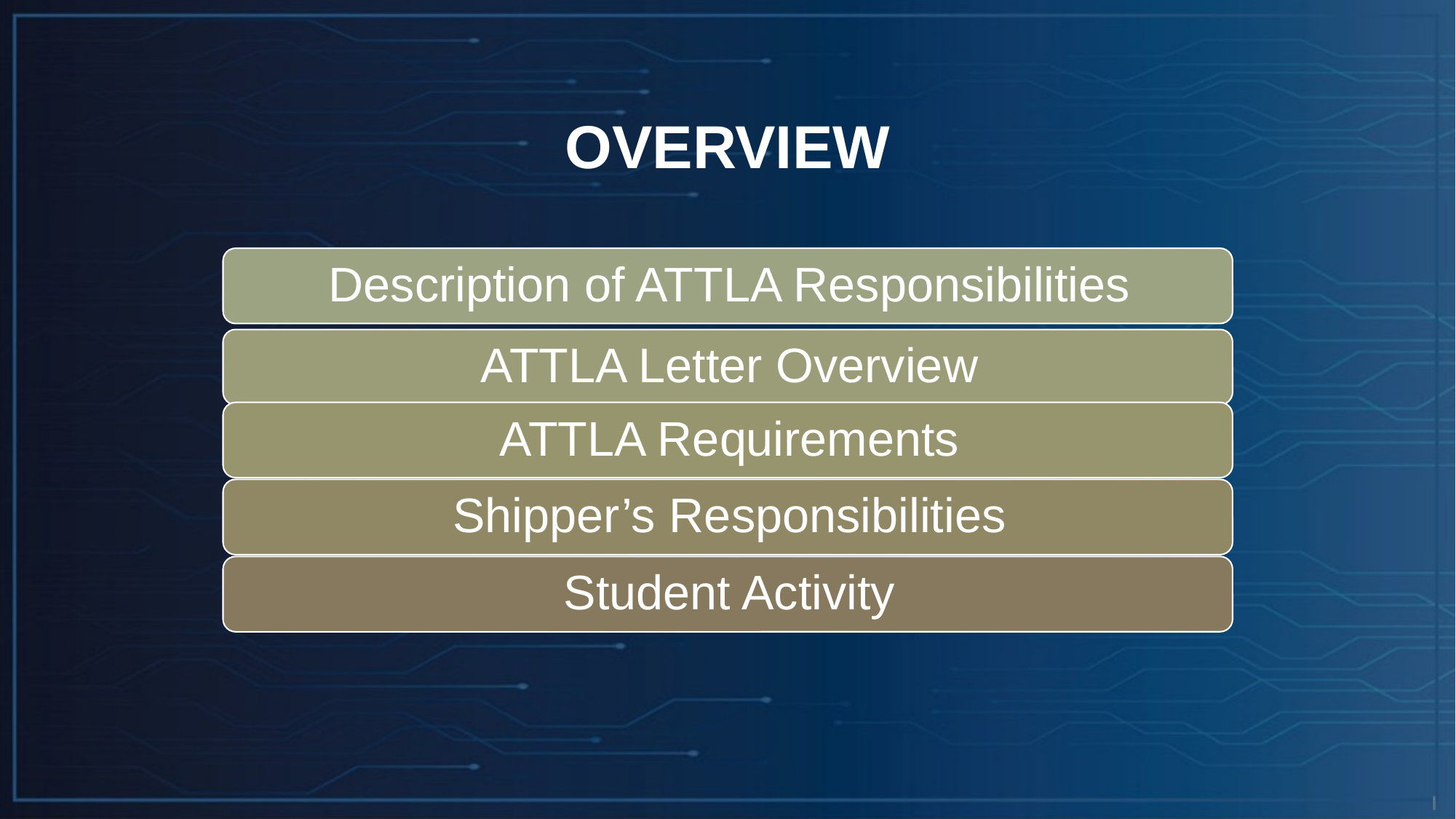

OVERVIEW
Description of ATTLA Responsibilities
ATTLA Letter Overview
ATTLA Requirements
Shipper’s Responsibilities
Student Activity